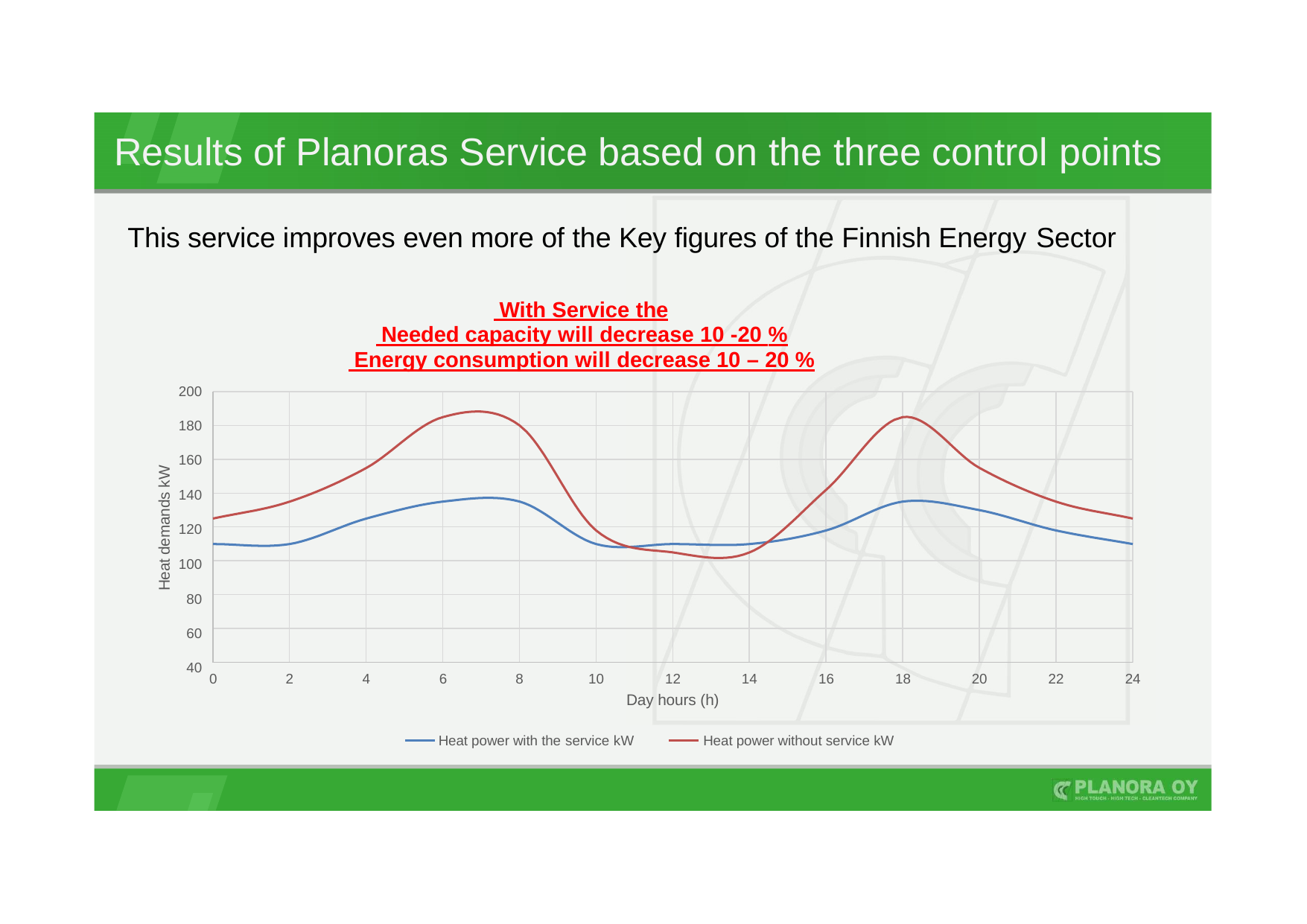

# Results of Planoras Service based on the three control points
This service improves even more of the Key figures of the Finnish Energy Sector

 With Service the
 Needed capacity will decrease 10 -20 %
 Energy consumption will decrease 10 – 20 %
200

180

160

140

120

100

80

60

40

Heat demands kW

12
Day hours (h)
0
2
4
6
8
10
14
16
18
20
22
24
Heat power with the service kW	Heat power without service kW